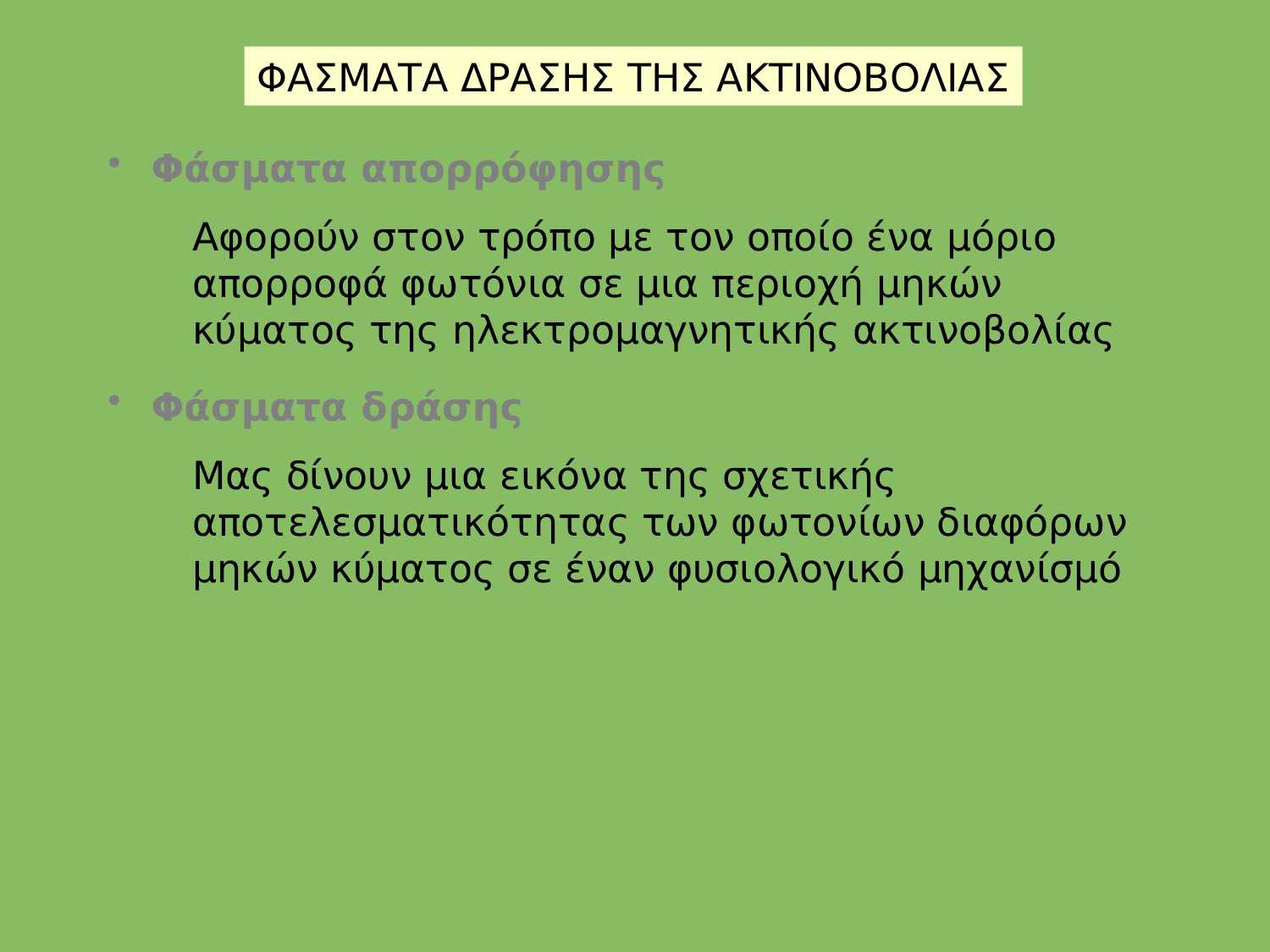

ΦΑΣΜΑΤΑ ΔΡΑΣΗΣ ΤΗΣ ΑΚΤΙΝΟΒΟΛΙΑΣ

 Φάσματα απορρόφησης
Αφορούν στον τρόπο με τον οποίο ένα μόριο απορροφά φωτόνια σε μια περιοχή μηκών κύματος της ηλεκτρομαγνητικής ακτινοβολίας
 Φάσματα δράσης
Μας δίνουν μια εικόνα της σχετικής αποτελεσματικότητας των φωτονίων διαφόρων μηκών κύματος σε έναν φυσιολογικό μηχανίσμό